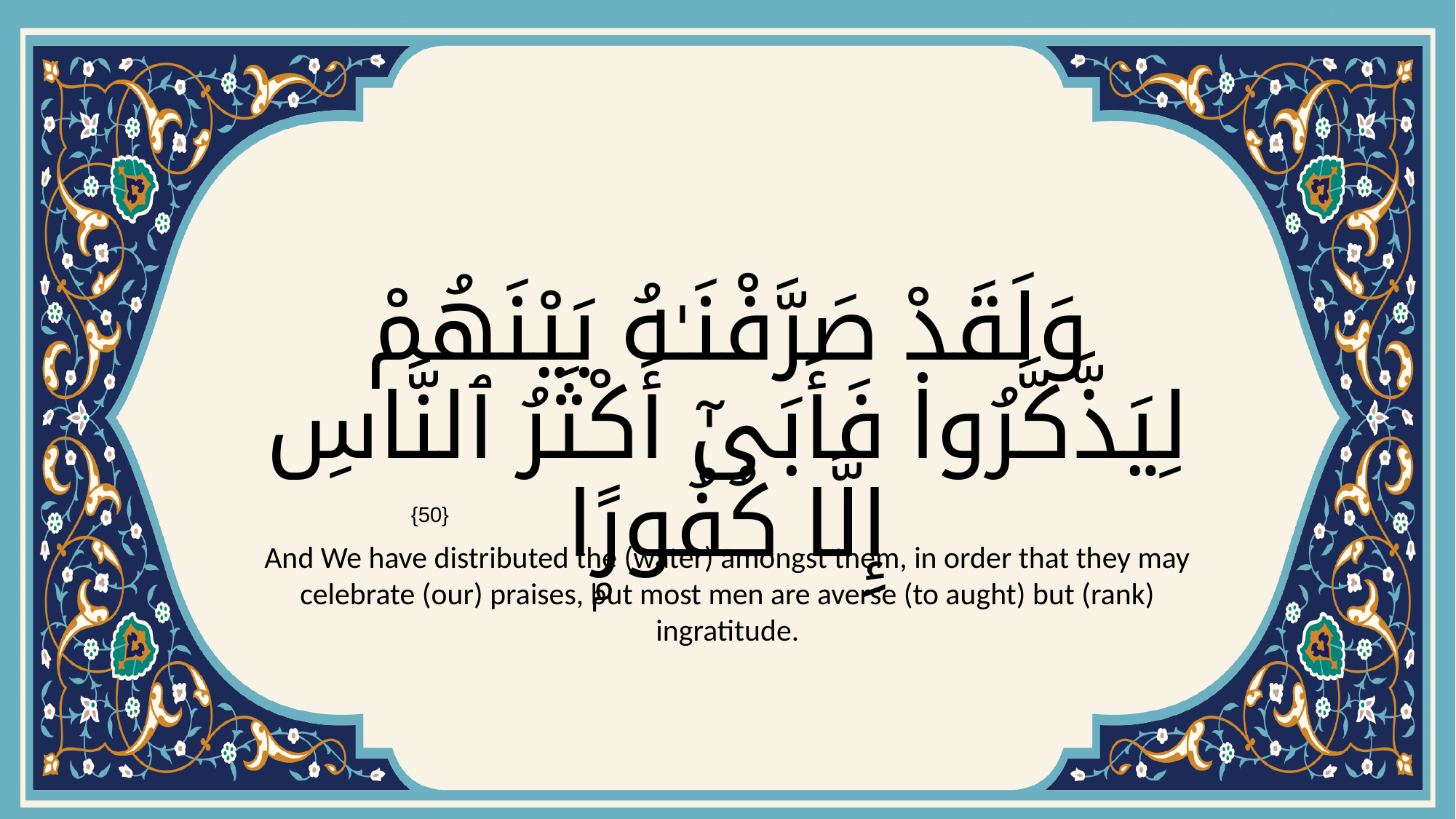

# وَلَقَدْ صَرَّفْنَـٰهُ بَيْنَهُمْ لِيَذَّكَّرُوا۟ فَأَبَىٰٓ أَكْثَرُ ٱلنَّاسِ إِلَّا كُفُورًۭا
{50}
And We have distributed the (water) amongst them, in order that they may celebrate (our) praises, but most men are averse (to aught) but (rank) ingratitude.